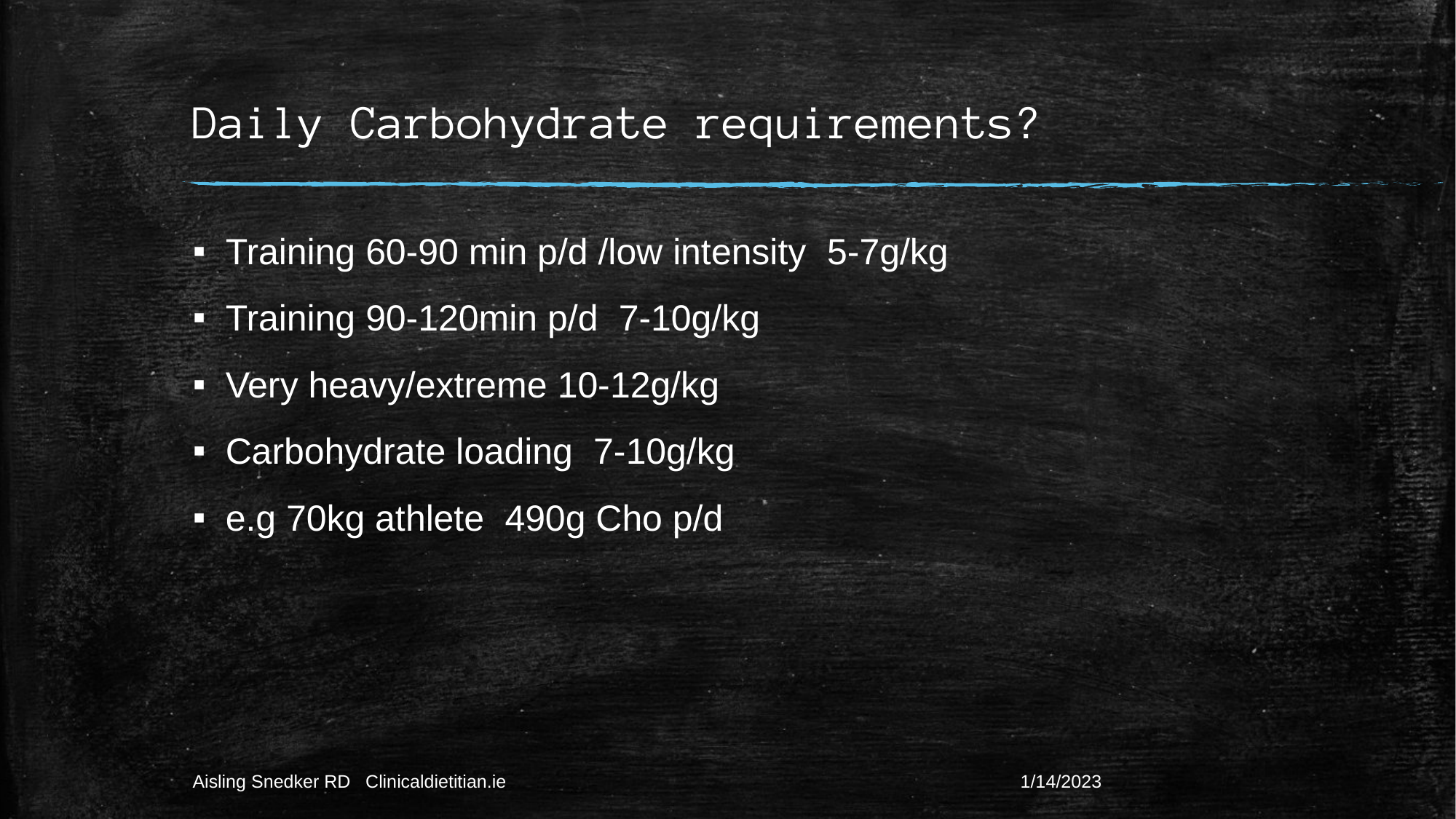

# Daily Carbohydrate requirements?
Training 60-90 min p/d /low intensity  5-7g/kg
Training 90-120min p/d  7-10g/kg
Very heavy/extreme 10-12g/kg
Carbohydrate loading  7-10g/kg
e.g 70kg athlete  490g Cho p/d

Aisling Snedker RD   Clinicaldietitian.ie
1/14/2023